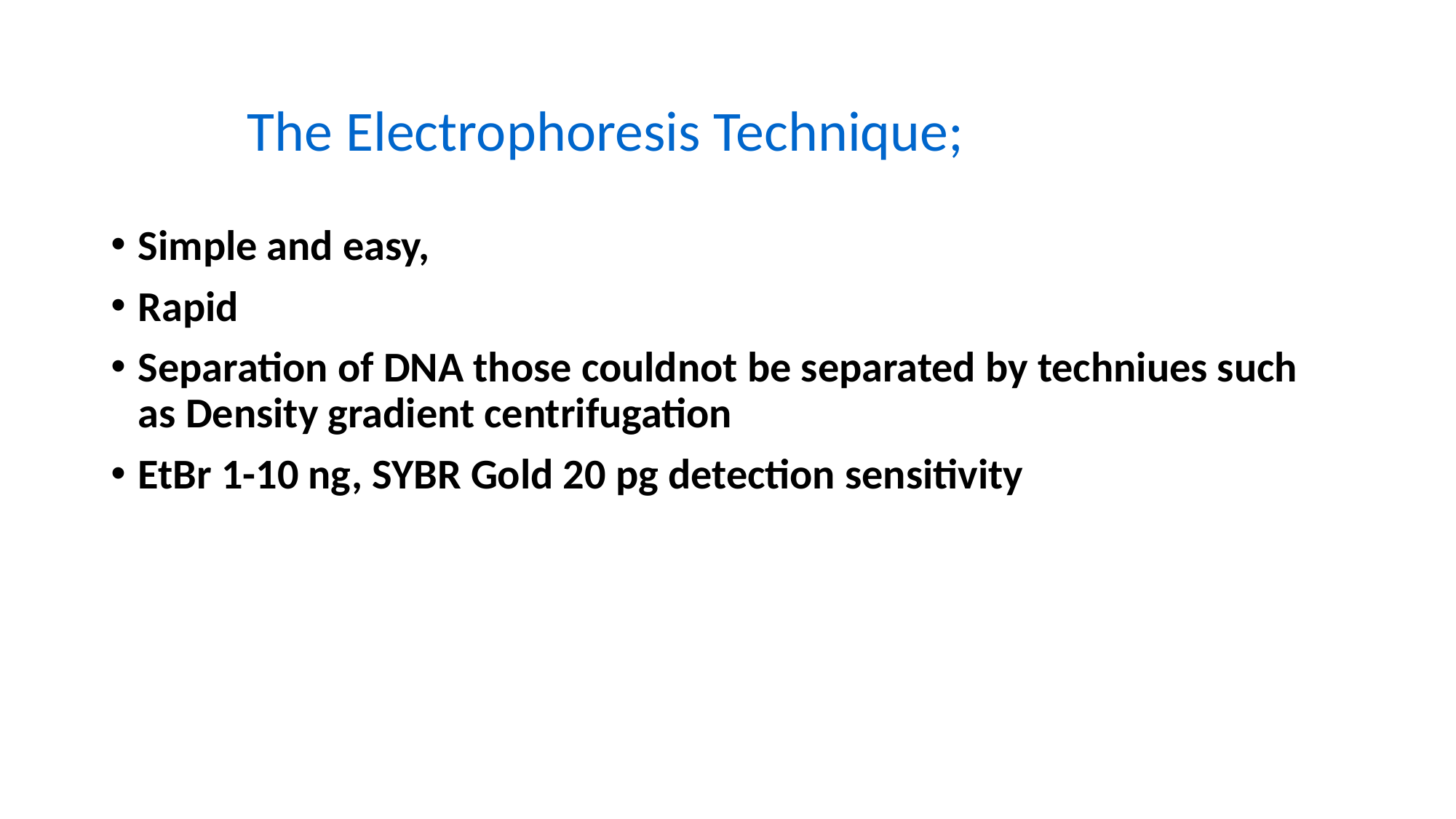

# The Electrophoresis Technique;
Simple and easy,
Rapid
Separation of DNA those couldnot be separated by techniues such as Density gradient centrifugation
EtBr 1-10 ng, SYBR Gold 20 pg detection sensitivity